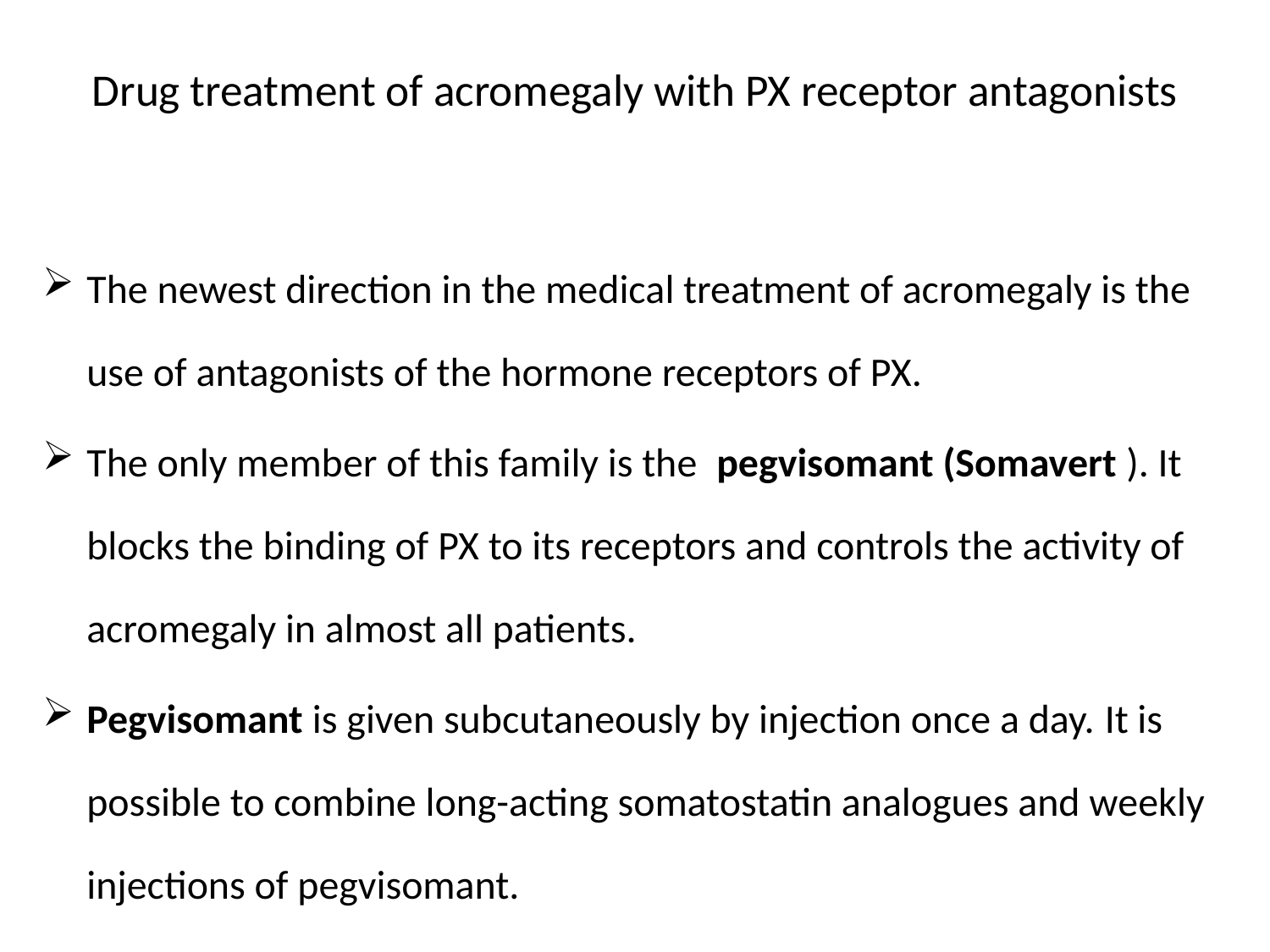

# Drug treatment of acromegaly with PX receptor antagonists
The newest direction in the medical treatment of acromegaly is the use of antagonists of the hormone receptors of PX.
The only member of this family is the  pegvisomant (Somavert ). It blocks the binding of PX to its receptors and controls the activity of acromegaly in almost all patients.
Pegvisomant is given subcutaneously by injection once a day. It is possible to combine long-acting somatostatin analogues and weekly injections of pegvisomant.